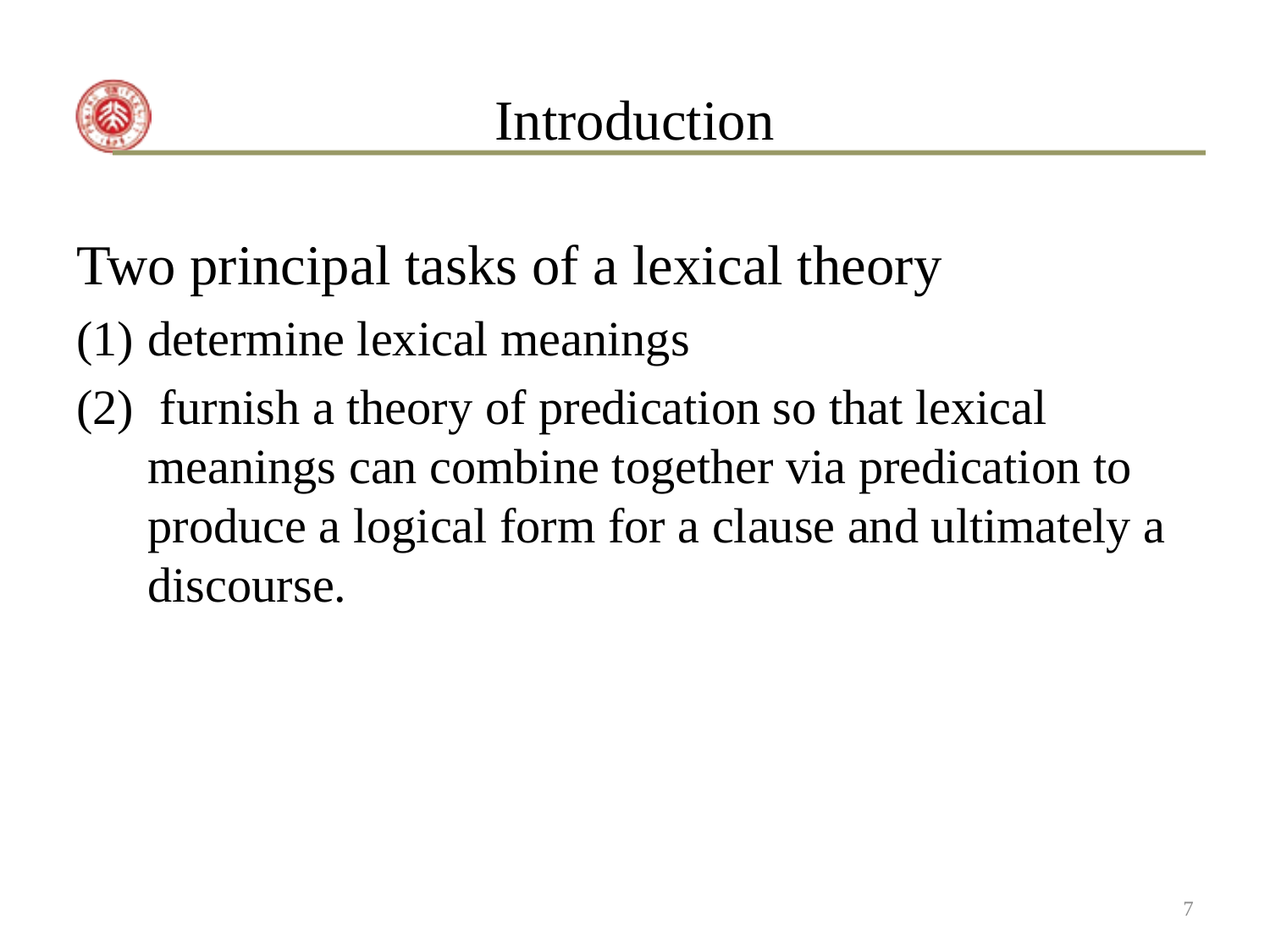

# Introduction
Two principal tasks of a lexical theory
determine lexical meanings
 furnish a theory of predication so that lexical meanings can combine together via predication to produce a logical form for a clause and ultimately a discourse.
7